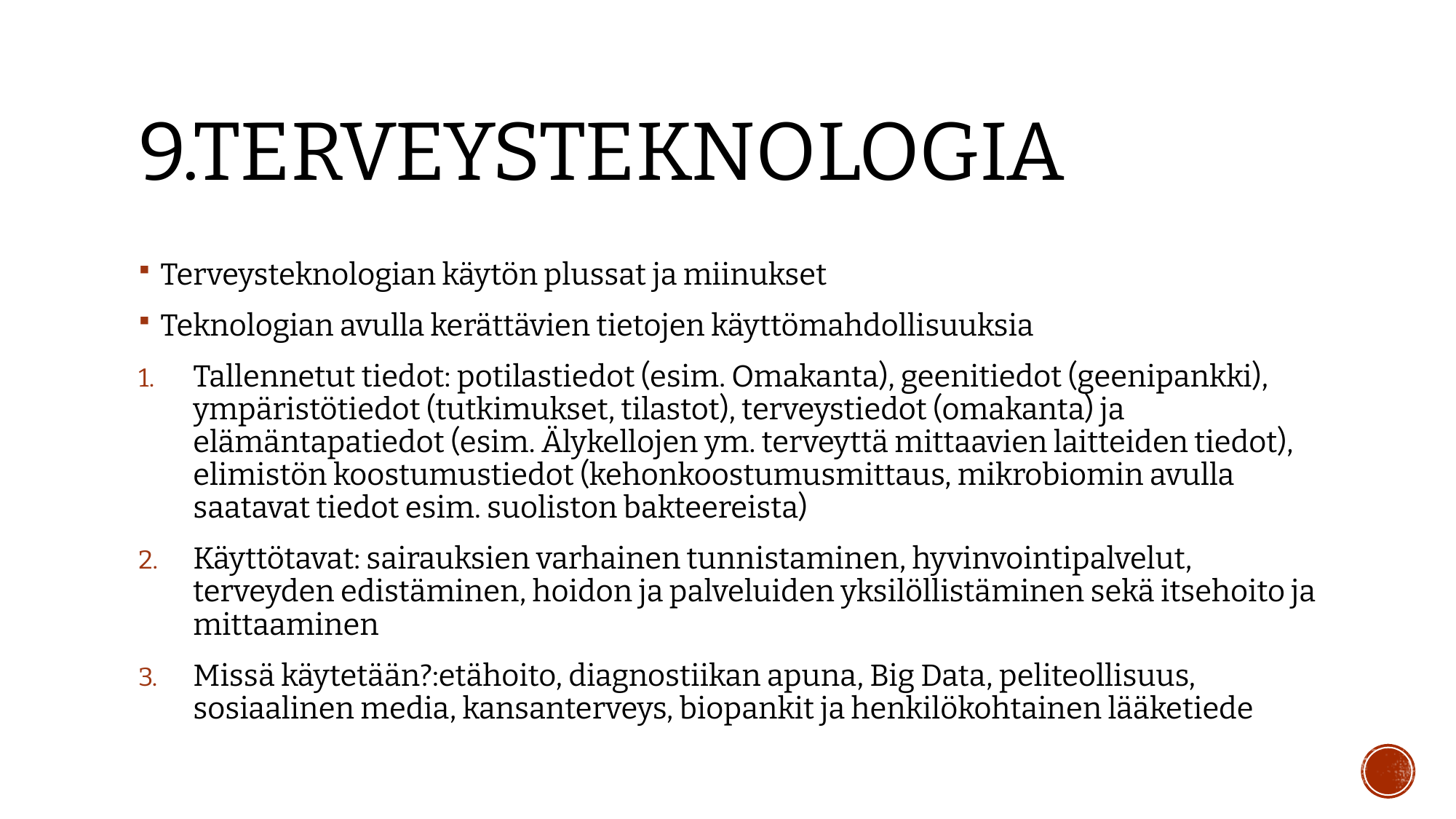

# 9.terveysteknologia
Terveysteknologian käytön plussat ja miinukset
Teknologian avulla kerättävien tietojen käyttömahdollisuuksia
Tallennetut tiedot: potilastiedot (esim. Omakanta), geenitiedot (geenipankki), ympäristötiedot (tutkimukset, tilastot), terveystiedot (omakanta) ja elämäntapatiedot (esim. Älykellojen ym. terveyttä mittaavien laitteiden tiedot), elimistön koostumustiedot (kehonkoostumusmittaus, mikrobiomin avulla saatavat tiedot esim. suoliston bakteereista)
Käyttötavat: sairauksien varhainen tunnistaminen, hyvinvointipalvelut, terveyden edistäminen, hoidon ja palveluiden yksilöllistäminen sekä itsehoito ja mittaaminen
Missä käytetään?:etähoito, diagnostiikan apuna, Big Data, peliteollisuus, sosiaalinen media, kansanterveys, biopankit ja henkilökohtainen lääketiede